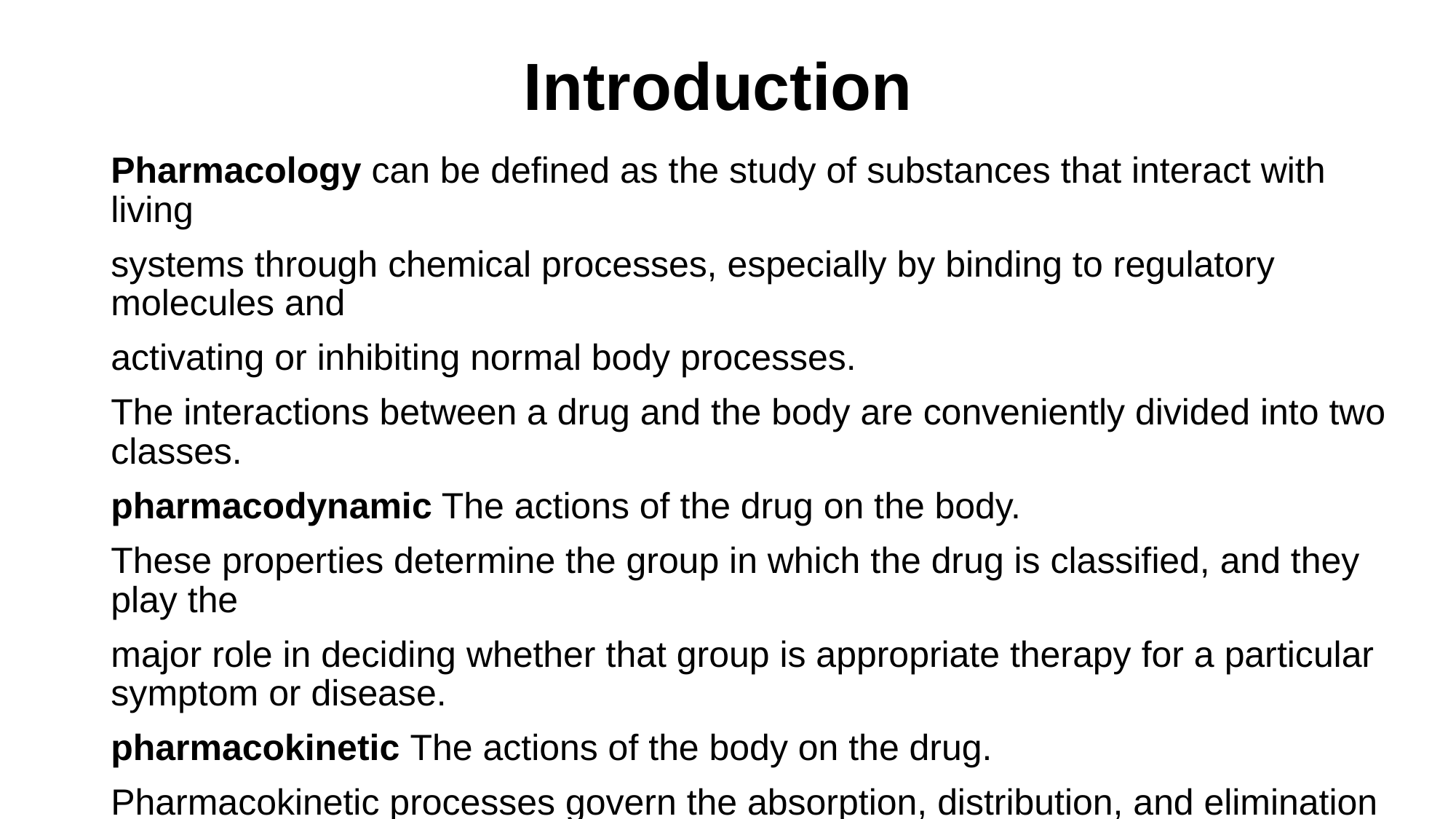

# Introduction
Pharmacology can be defined as the study of substances that interact with living
systems through chemical processes, especially by binding to regulatory molecules and
activating or inhibiting normal body processes.
The interactions between a drug and the body are conveniently divided into two classes.
pharmacodynamic The actions of the drug on the body.
These properties determine the group in which the drug is classified, and they play the
major role in deciding whether that group is appropriate therapy for a particular symptom or disease.
pharmacokinetic The actions of the body on the drug.
Pharmacokinetic processes govern the absorption, distribution, and elimination of drugs and are of great practical importance in the choice and administration of a particular drug for a particular patient, eg, a patient with impaired renal function.